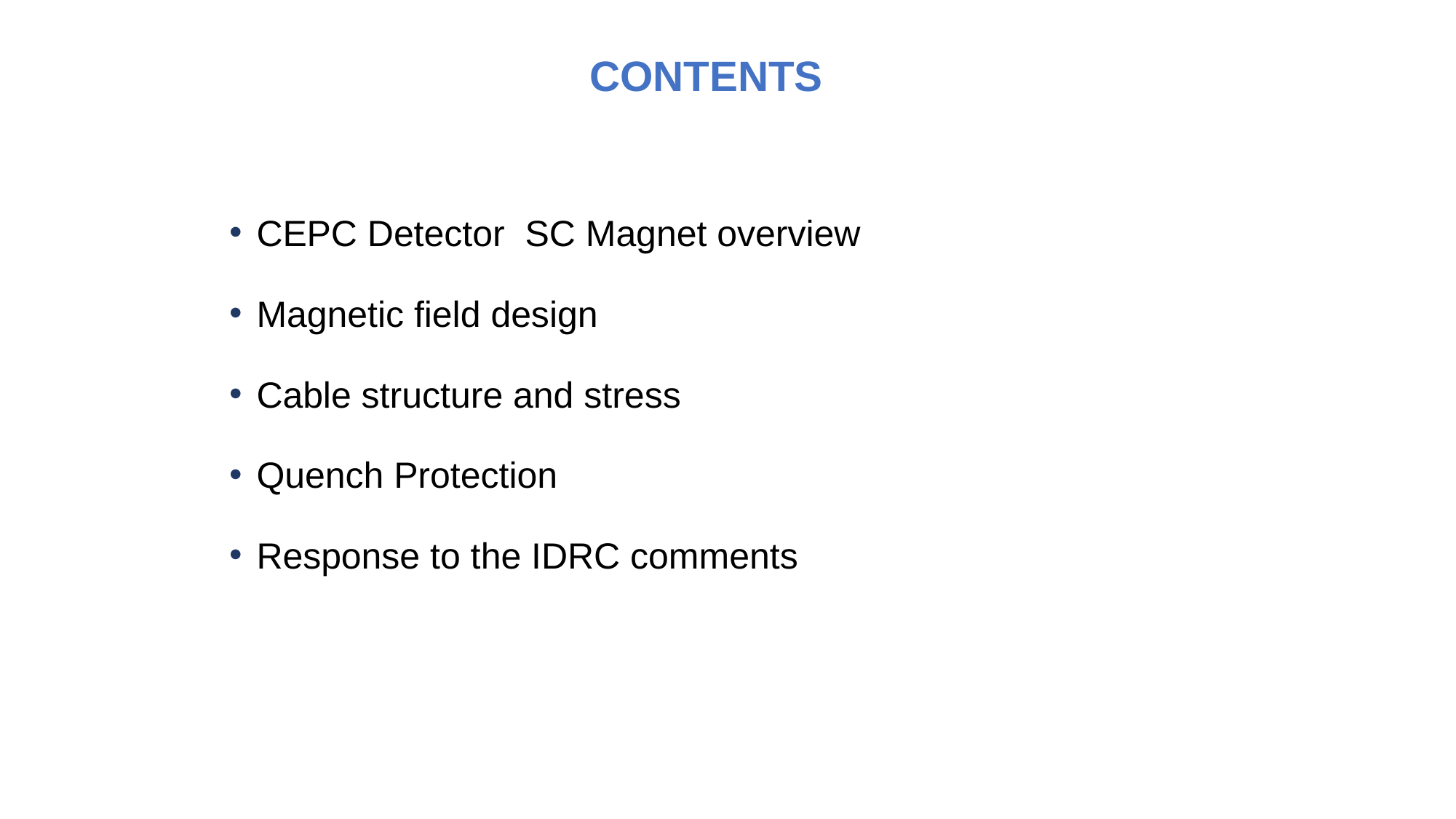

CONTENTS
CEPC Detector  SC Magnet overview
Magnetic field design
Cable structure and stress
Quench Protection
Response to the IDRC comments